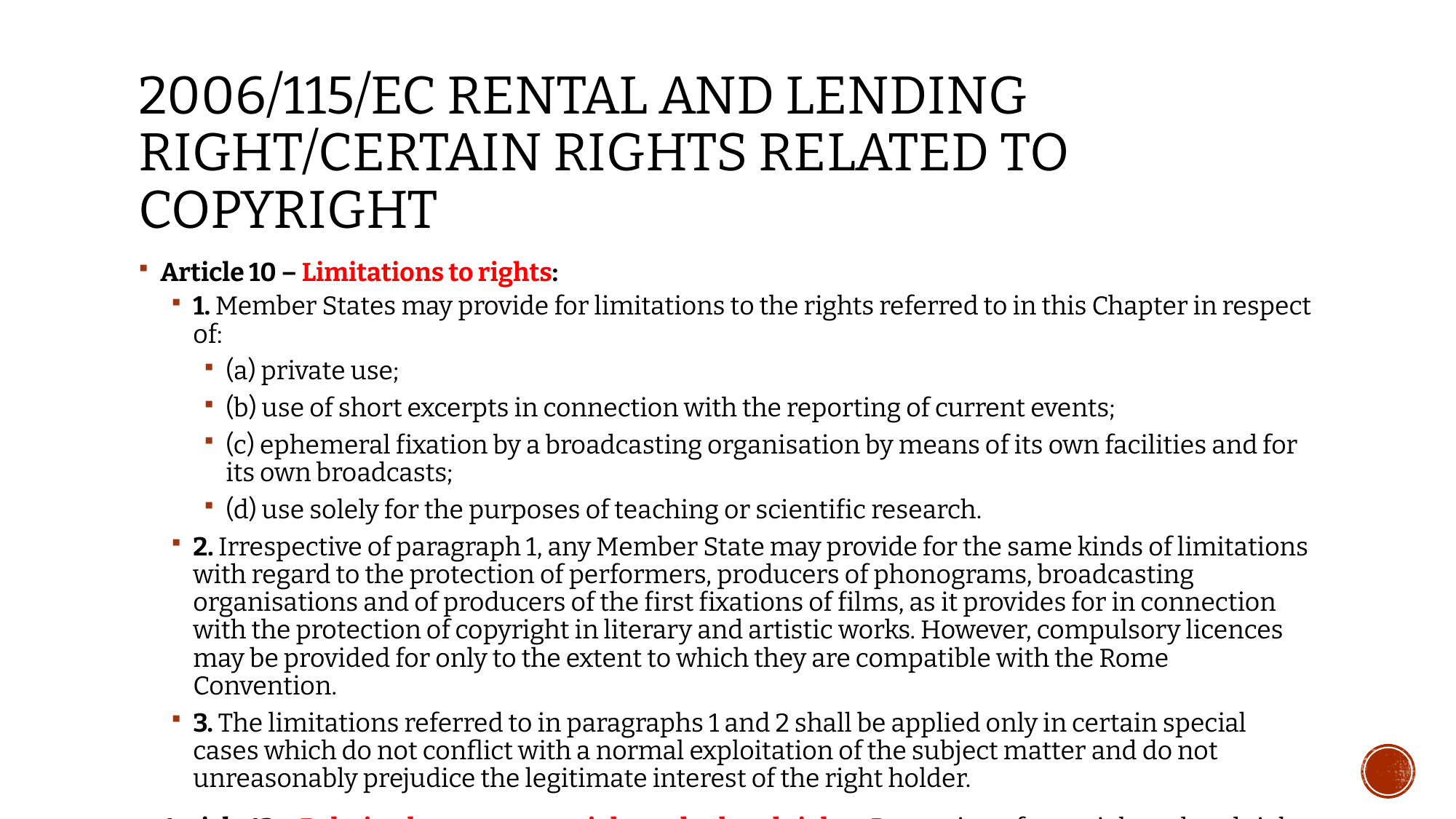

# 2006/115/ec rental and lending right/certain rights related to copyright
Article 10 – Limitations to rights:
1. Member States may provide for limitations to the rights referred to in this Chapter in respect of:
(a) private use;
(b) use of short excerpts in connection with the reporting of current events;
(c) ephemeral fixation by a broadcasting organisation by means of its own facilities and for its own broadcasts;
(d) use solely for the purposes of teaching or scientific research.
2. Irrespective of paragraph 1, any Member State may provide for the same kinds of limitations with regard to the protection of performers, producers of phonograms, broadcasting organisations and of producers of the first fixations of films, as it provides for in connection with the protection of copyright in literary and artistic works. However, compulsory licences may be provided for only to the extent to which they are compatible with the Rome Convention.
3. The limitations referred to in paragraphs 1 and 2 shall be applied only in certain special cases which do not conflict with a normal exploitation of the subject matter and do not unreasonably prejudice the legitimate interest of the right holder.
Article 12 – Relation between copyright and related rights: Protection of copyright-related rights under this Directive shall leave intact and shall in no way affect the protection of copyright.